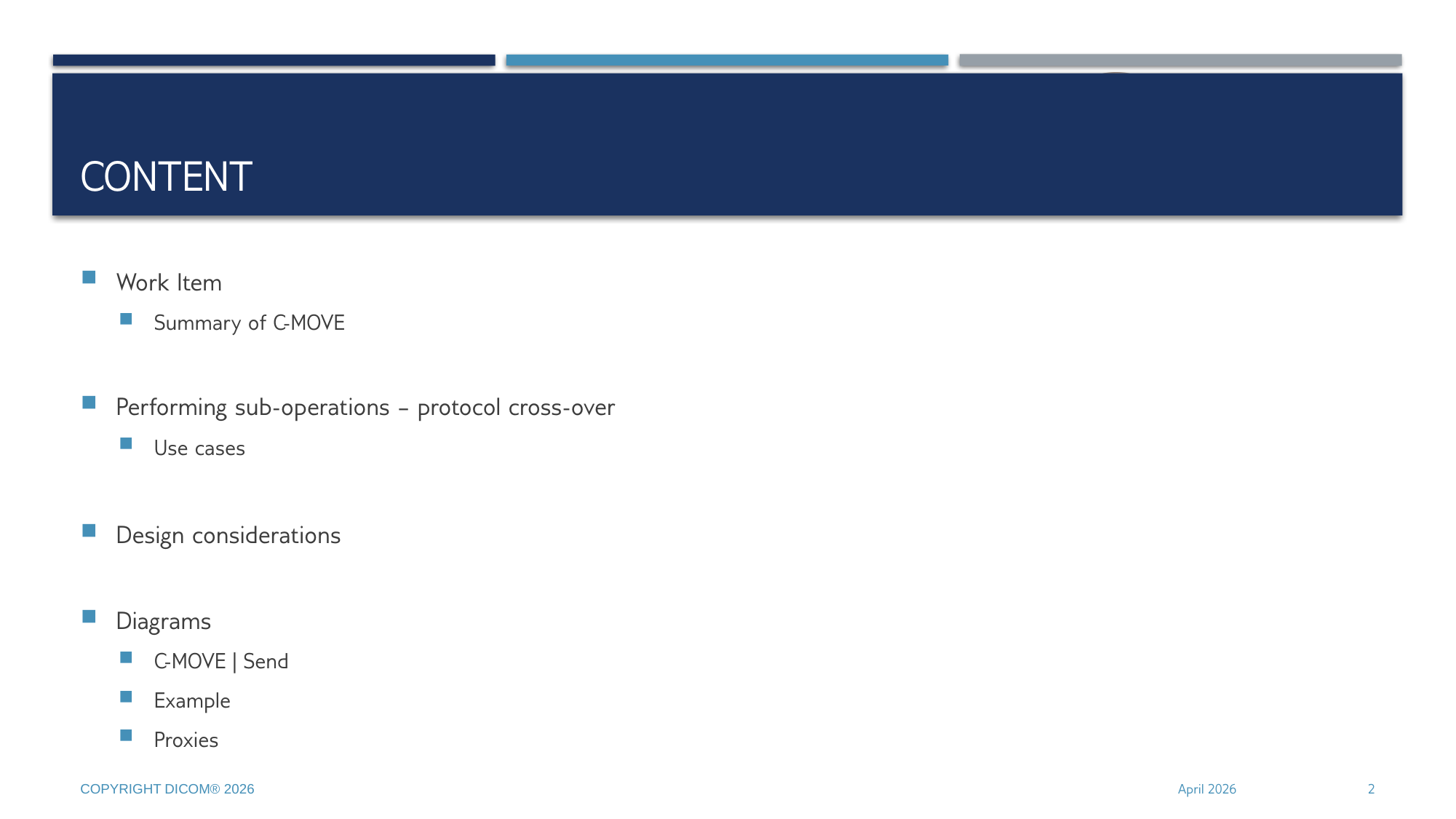

# Content
Work Item
Summary of C-MOVE

Performing sub-operations – protocol cross-over
Use cases

Design considerations

Diagrams
C-MOVE | Send
Example
Proxies
Copyright DICOM® 2026
April 2026
2